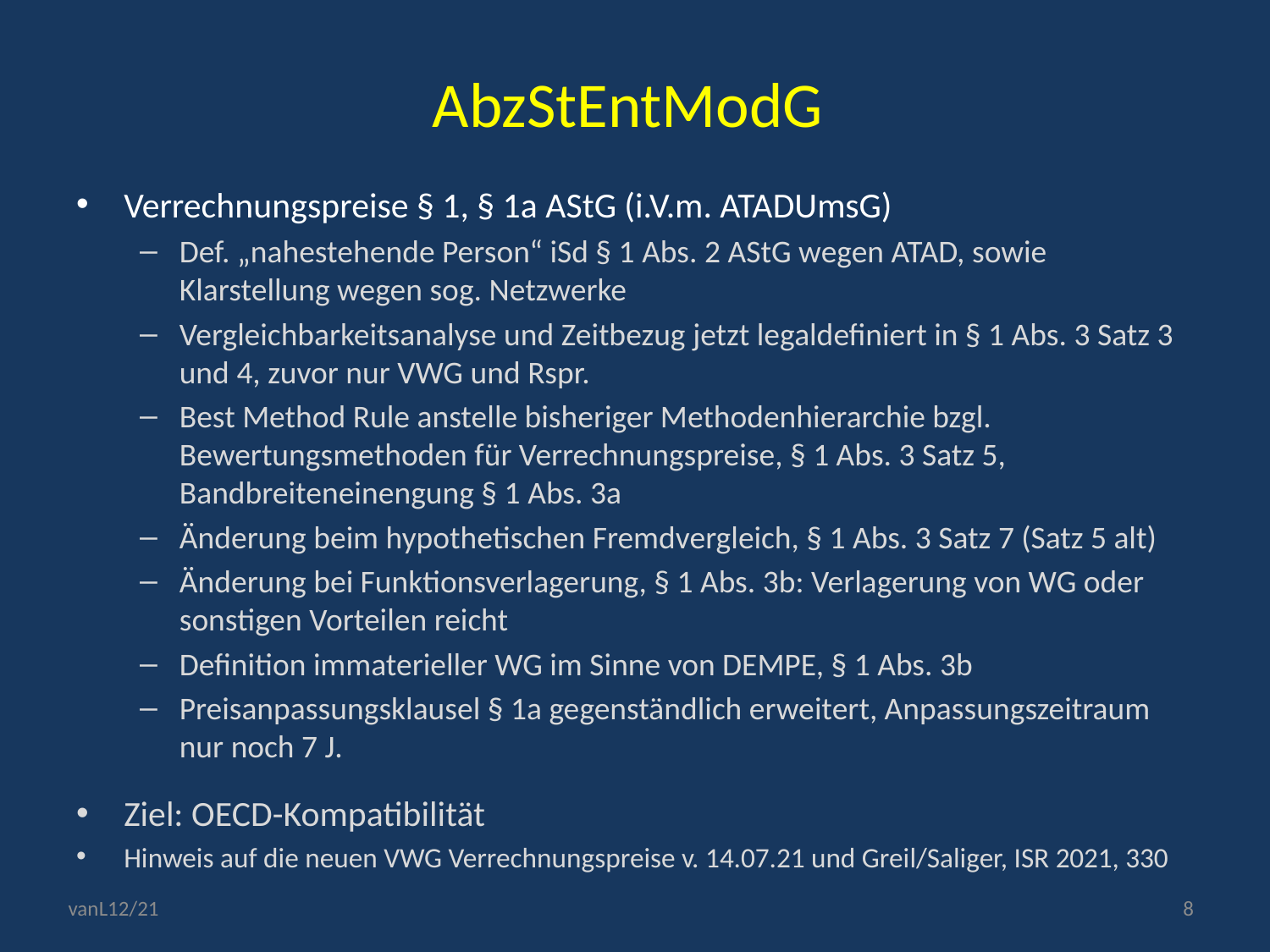

# AbzStEntModG
Verrechnungspreise § 1, § 1a AStG (i.V.m. ATADUmsG)
Def. „nahestehende Person“ iSd § 1 Abs. 2 AStG wegen ATAD, sowie Klarstellung wegen sog. Netzwerke
Vergleichbarkeitsanalyse und Zeitbezug jetzt legaldefiniert in § 1 Abs. 3 Satz 3 und 4, zuvor nur VWG und Rspr.
Best Method Rule anstelle bisheriger Methodenhierarchie bzgl. Bewertungsmethoden für Verrechnungspreise, § 1 Abs. 3 Satz 5, Bandbreiteneinengung § 1 Abs. 3a
Änderung beim hypothetischen Fremdvergleich, § 1 Abs. 3 Satz 7 (Satz 5 alt)
Änderung bei Funktionsverlagerung, § 1 Abs. 3b: Verlagerung von WG oder sonstigen Vorteilen reicht
Definition immaterieller WG im Sinne von DEMPE, § 1 Abs. 3b
Preisanpassungsklausel § 1a gegenständlich erweitert, Anpassungszeitraum nur noch 7 J.

Ziel: OECD-Kompatibilität
Hinweis auf die neuen VWG Verrechnungspreise v. 14.07.21 und Greil/Saliger, ISR 2021, 330
vanL12/21
8